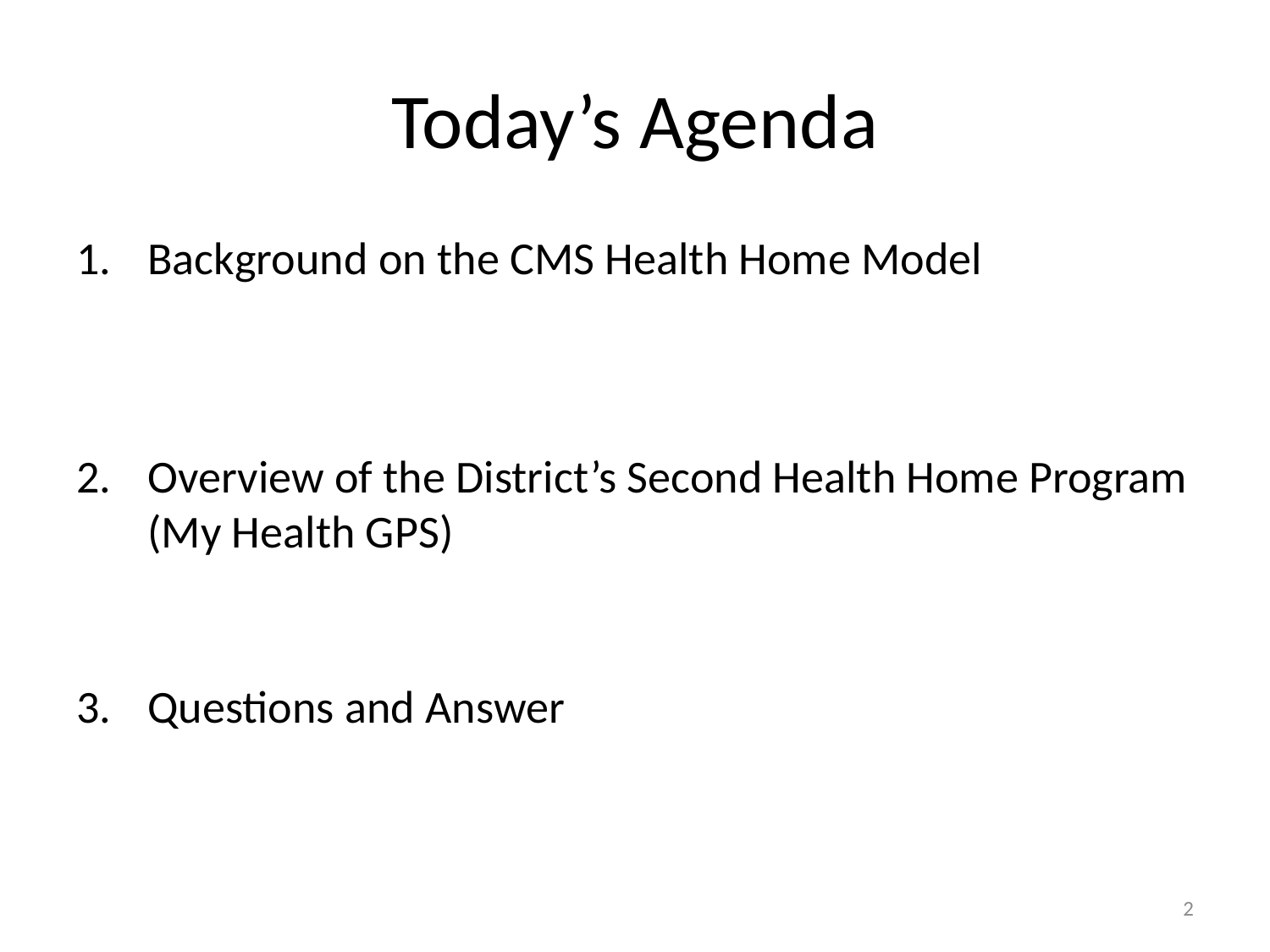

# Today’s Agenda
Background on the CMS Health Home Model

Overview of the District’s Second Health Home Program (My Health GPS)

Questions and Answer
2